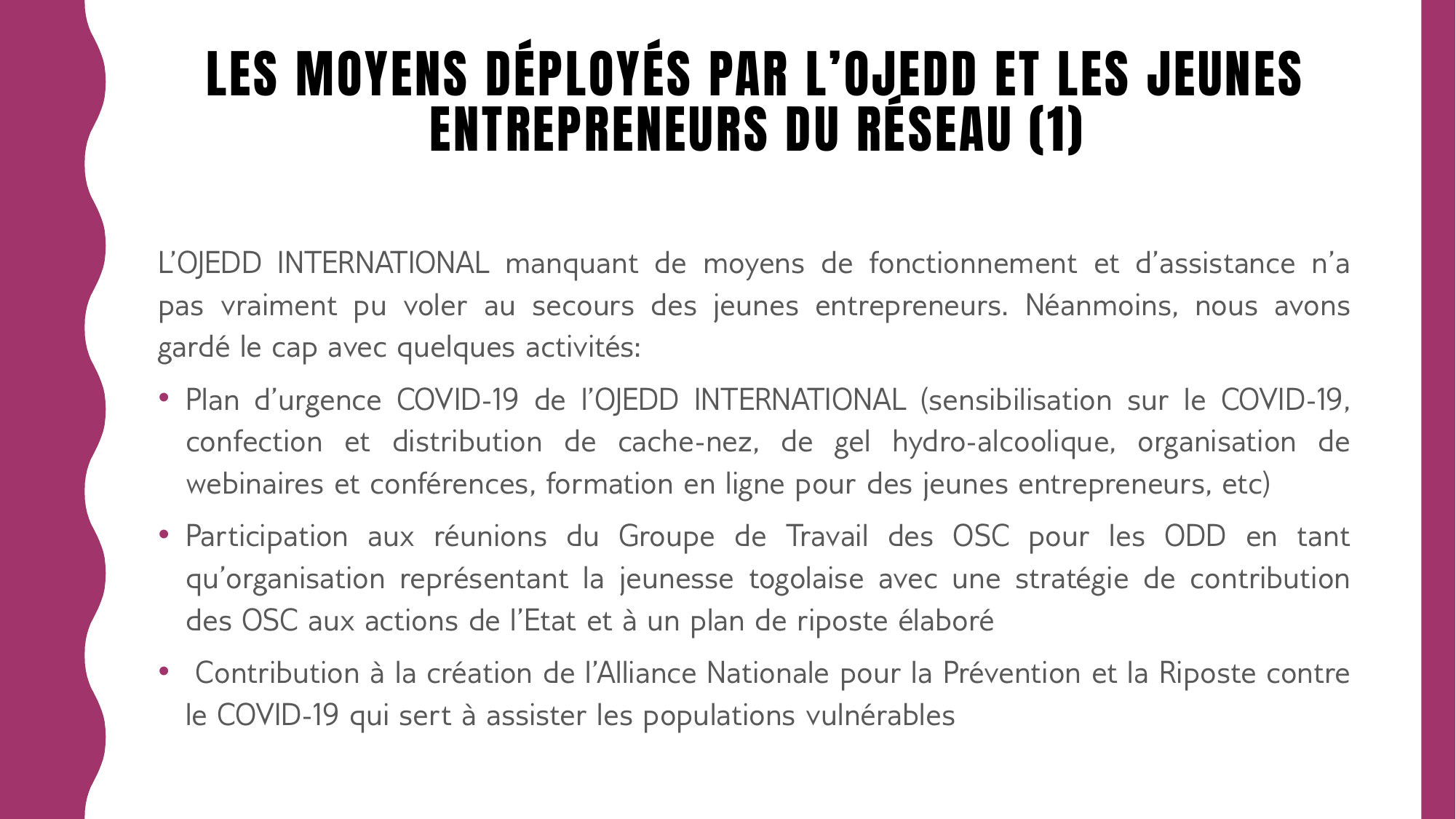

# Les moyens déployés par l’OJEDD et les JEUNES entrepreneurs du réseau (1)
L’OJEDD INTERNATIONAL manquant de moyens de fonctionnement et d’assistance n’a pas vraiment pu voler au secours des jeunes entrepreneurs. Néanmoins, nous avons gardé le cap avec quelques activités:
Plan d’urgence COVID-19 de l’OJEDD INTERNATIONAL (sensibilisation sur le COVID-19, confection et distribution de cache-nez, de gel hydro-alcoolique, organisation de webinaires et conférences, formation en ligne pour des jeunes entrepreneurs, etc)
Participation aux réunions du Groupe de Travail des OSC pour les ODD en tant qu’organisation représentant la jeunesse togolaise avec une stratégie de contribution des OSC aux actions de l’Etat et à un plan de riposte élaboré
 Contribution à la création de l’Alliance Nationale pour la Prévention et la Riposte contre le COVID-19 qui sert à assister les populations vulnérables